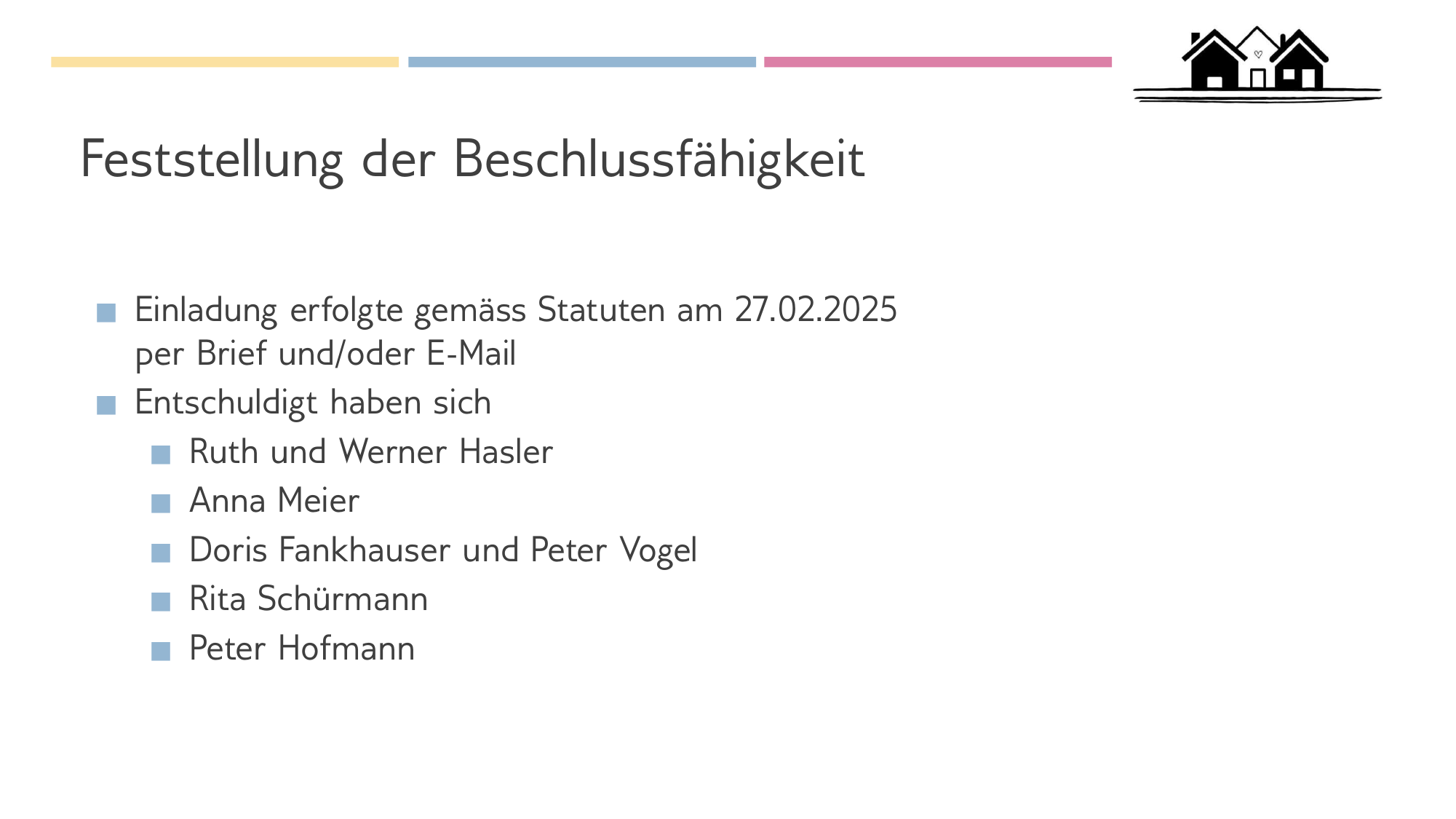

# Feststellung der Beschlussfähigkeit
Einladung erfolgte gemäss Statuten am 27.02.2025
per Brief und/oder E-Mail
Entschuldigt haben sich
Ruth und Werner Hasler
Anna Meier
Doris Fankhauser und Peter Vogel
Rita Schürmann
Peter Hofmann